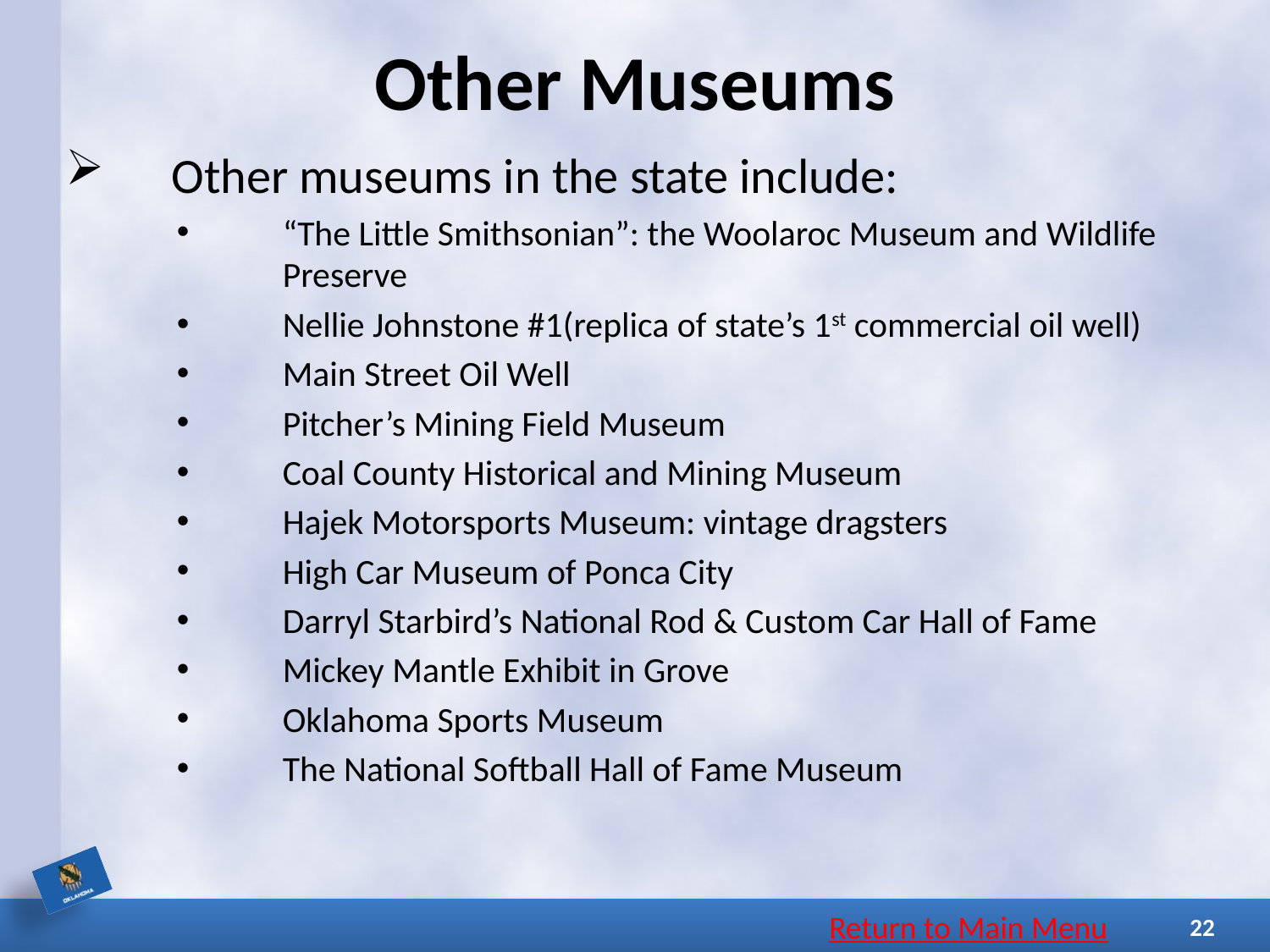

# Other Museums
Other museums in the state include:
“The Little Smithsonian”: the Woolaroc Museum and Wildlife Preserve
Nellie Johnstone #1(replica of state’s 1st commercial oil well)
Main Street Oil Well
Pitcher’s Mining Field Museum
Coal County Historical and Mining Museum
Hajek Motorsports Museum: vintage dragsters
High Car Museum of Ponca City
Darryl Starbird’s National Rod & Custom Car Hall of Fame
Mickey Mantle Exhibit in Grove
Oklahoma Sports Museum
The National Softball Hall of Fame Museum
Return to Main Menu
22